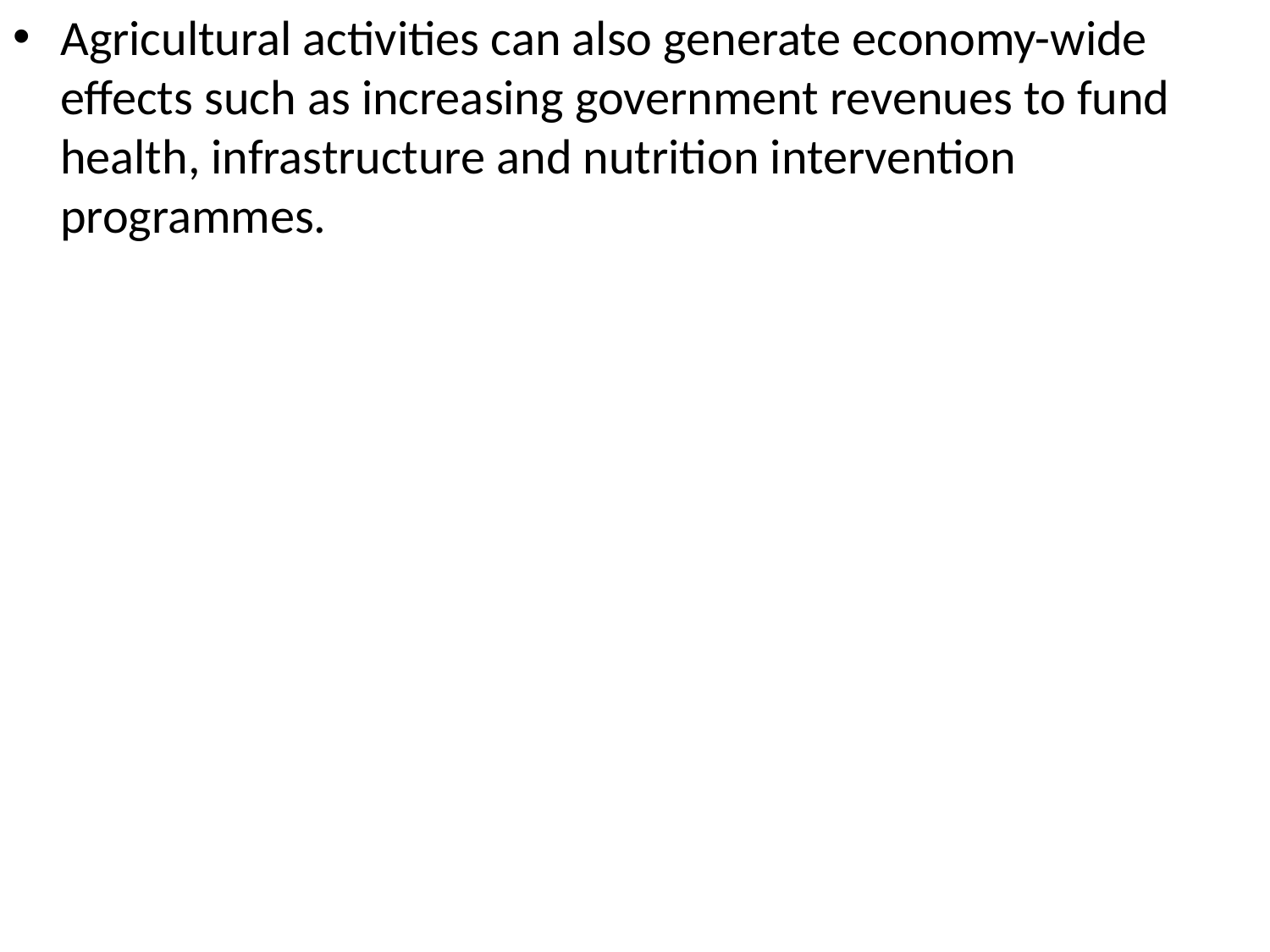

Agricultural activities can also generate economy-wide effects such as increasing government revenues to fund health, infrastructure and nutrition intervention programmes.